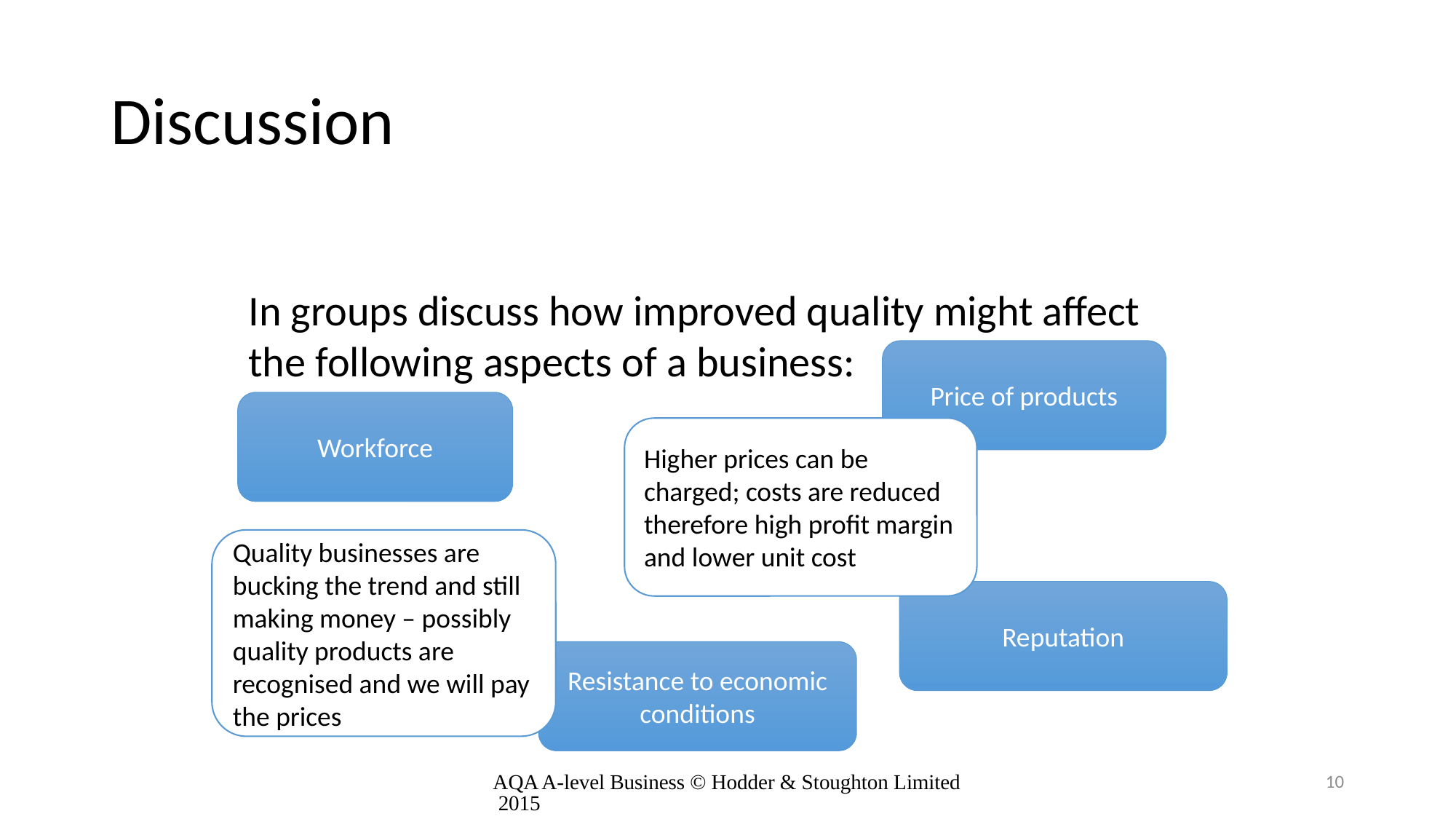

# Discussion
In groups discuss how improved quality might affect the following aspects of a business:

Price of products
Workforce
Higher prices can be charged; costs are reduced therefore high profit margin and lower unit cost
Quality businesses are bucking the trend and still making money – possibly quality products are recognised and we will pay the prices
Reputation
Resistance to economic conditions
AQA A-level Business © Hodder & Stoughton Limited 2015
10